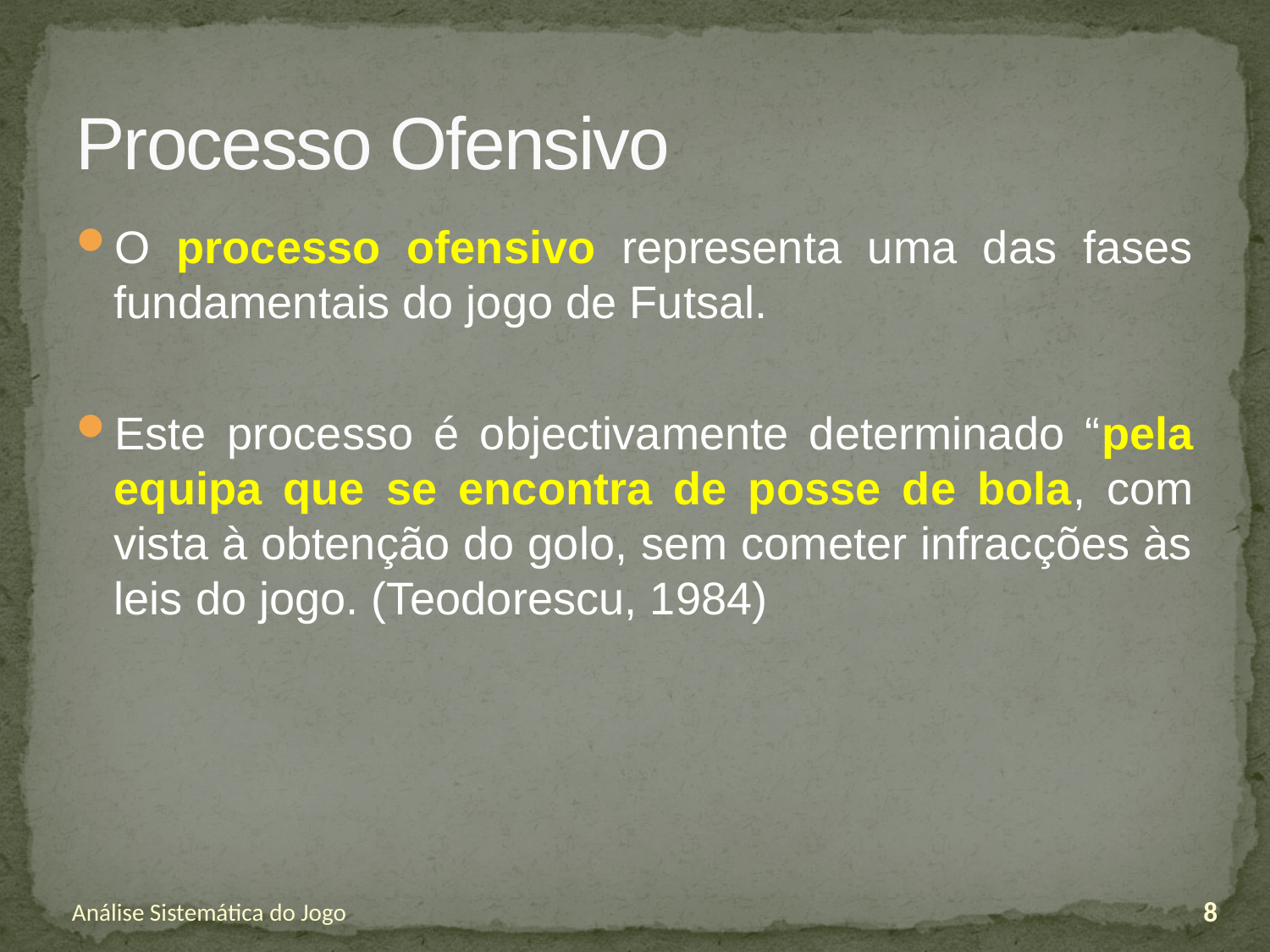

# Processo Ofensivo
O processo ofensivo representa uma das fases fundamentais do jogo de Futsal.

Este processo é objectivamente determinado “pela equipa que se encontra de posse de bola, com vista à obtenção do golo, sem cometer infracções às leis do jogo. (Teodorescu, 1984)

Análise Sistemática do Jogo
8